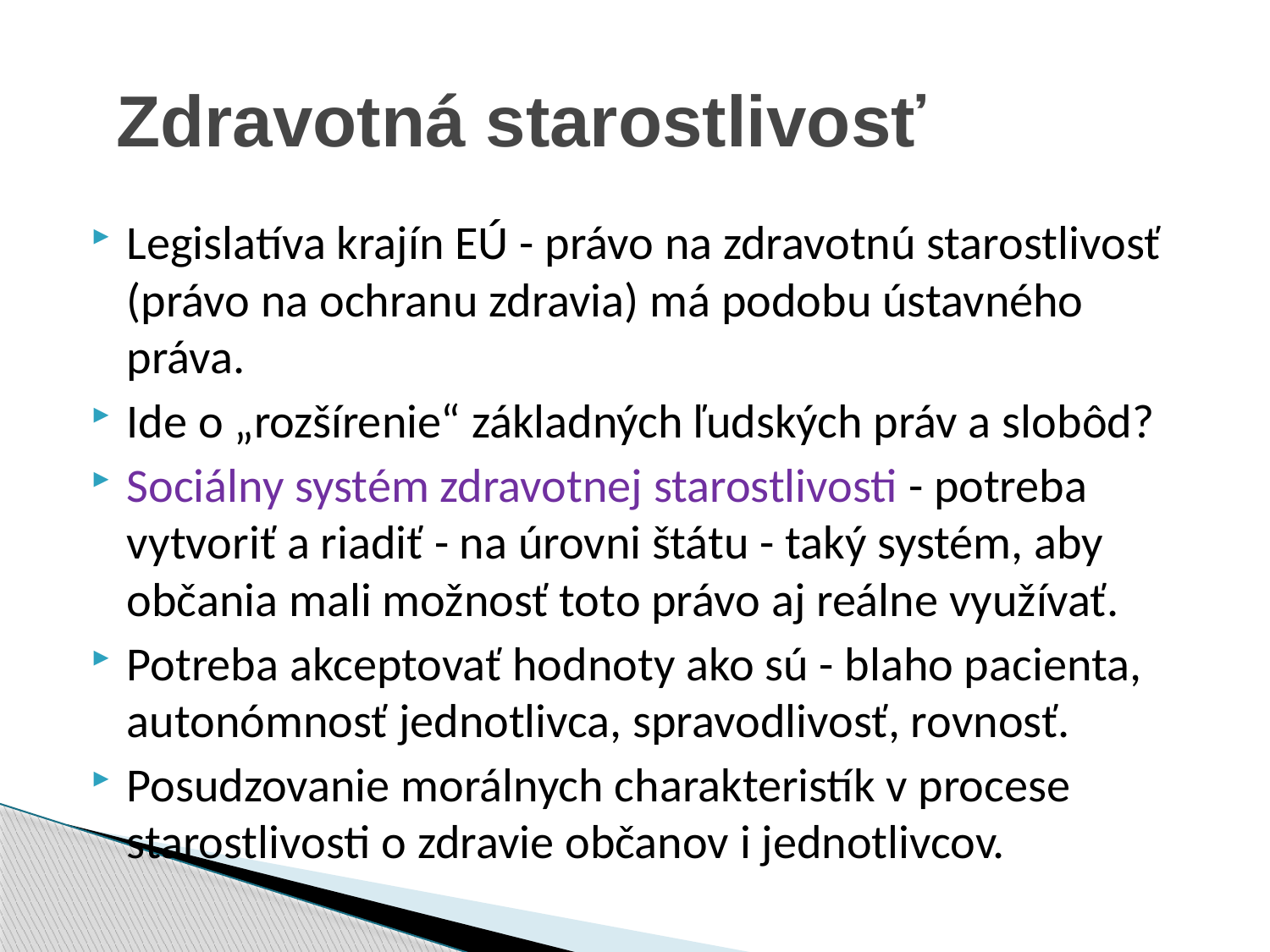

# Zdravotná starostlivosť
Legislatíva krajín EÚ - právo na zdravotnú starostlivosť (právo na ochranu zdravia) má podobu ústavného práva.
Ide o „rozšírenie“ základných ľudských práv a slobôd?
Sociálny systém zdravotnej starostlivosti - potreba vytvoriť a riadiť - na úrovni štátu - taký systém, aby občania mali možnosť toto právo aj reálne využívať.
Potreba akceptovať hodnoty ako sú - blaho pacienta, autonómnosť jednotlivca, spravodlivosť, rovnosť.
Posudzovanie morálnych charakteristík v procese starostlivosti o zdravie občanov i jednotlivcov.